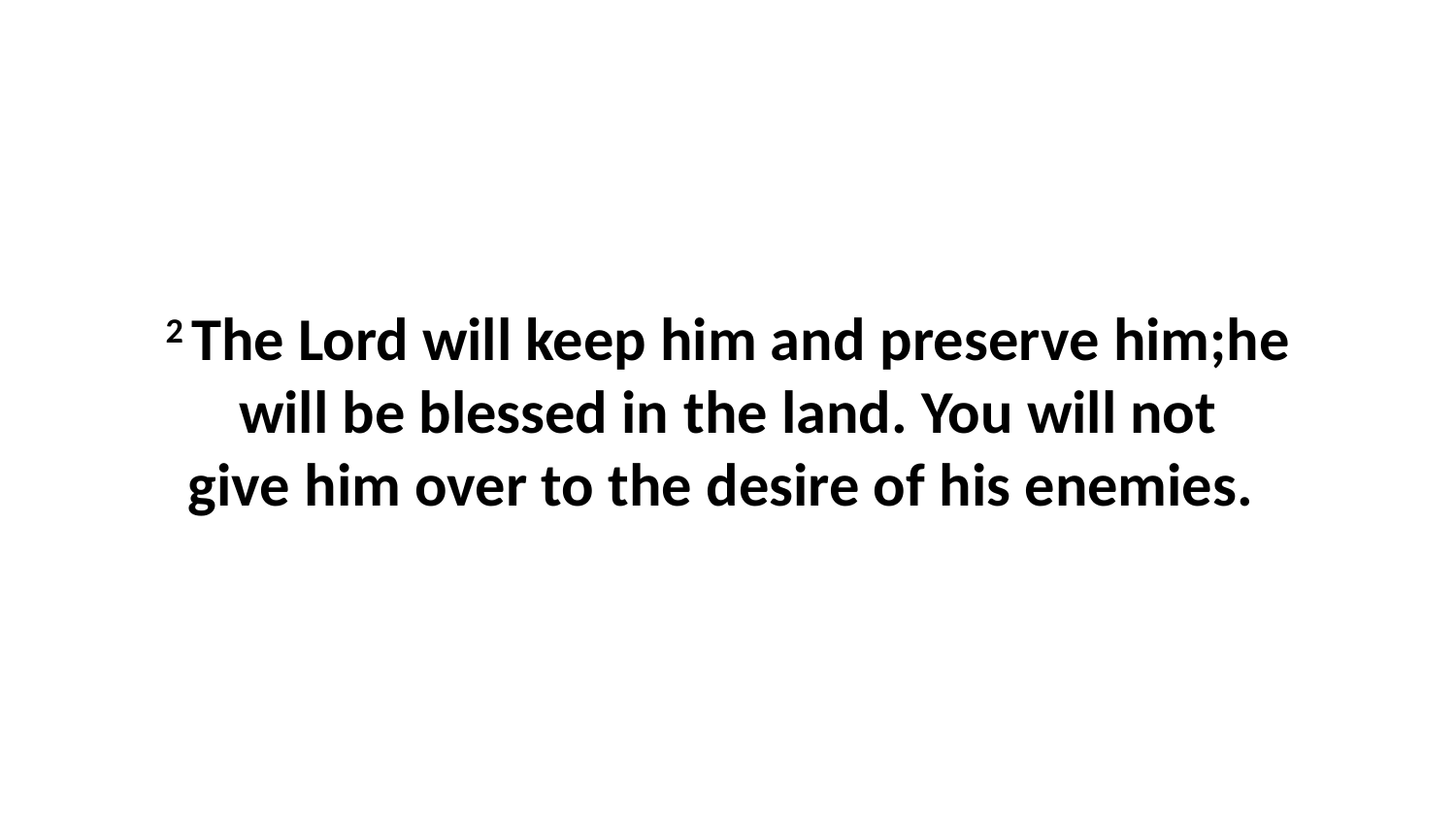

2 The Lord will keep him and preserve him;he will be blessed in the land. You will not give him over to the desire of his enemies.